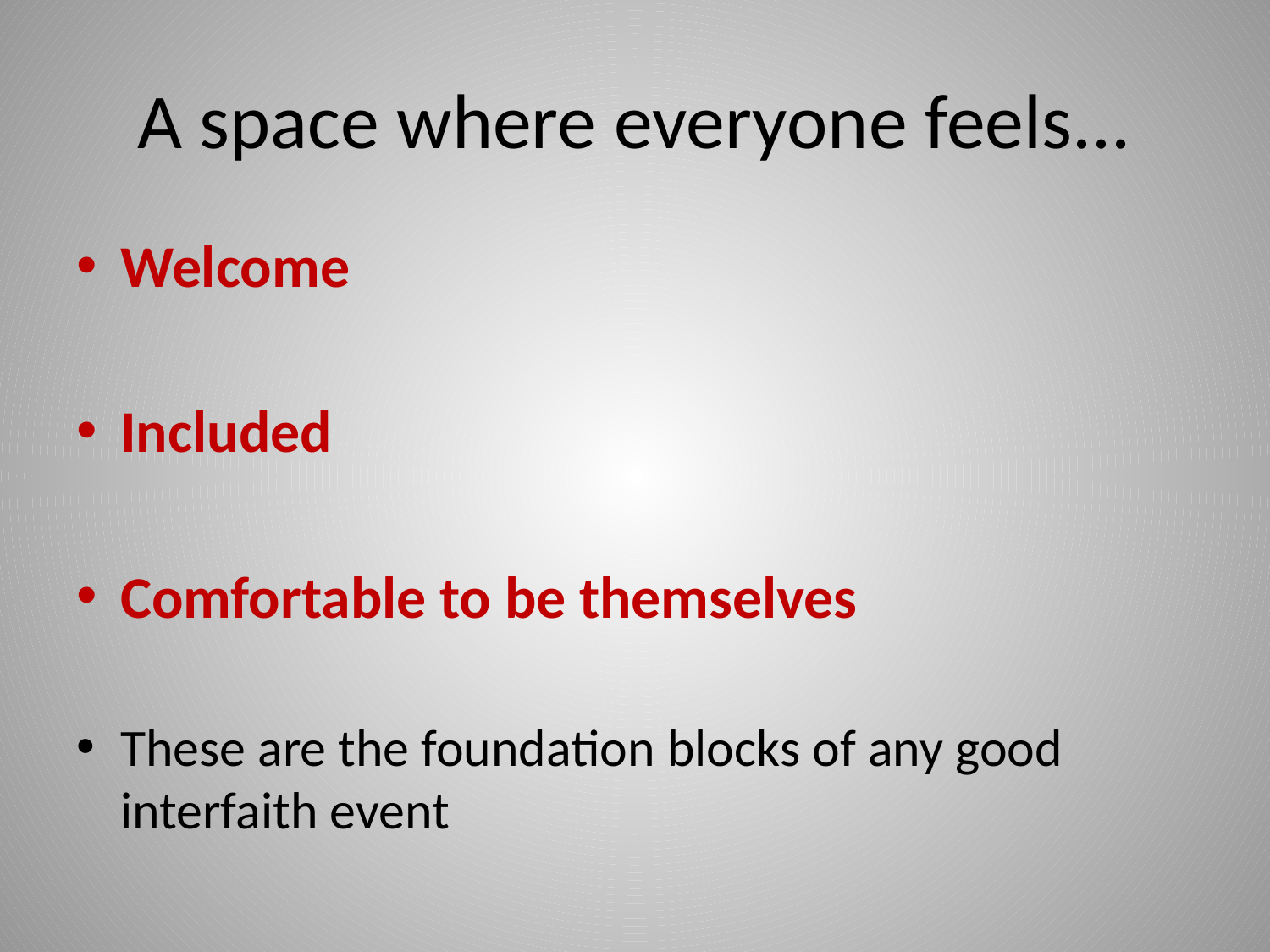

# A space where everyone feels...
Welcome

Included

Comfortable to be themselves

These are the foundation blocks of any good interfaith event